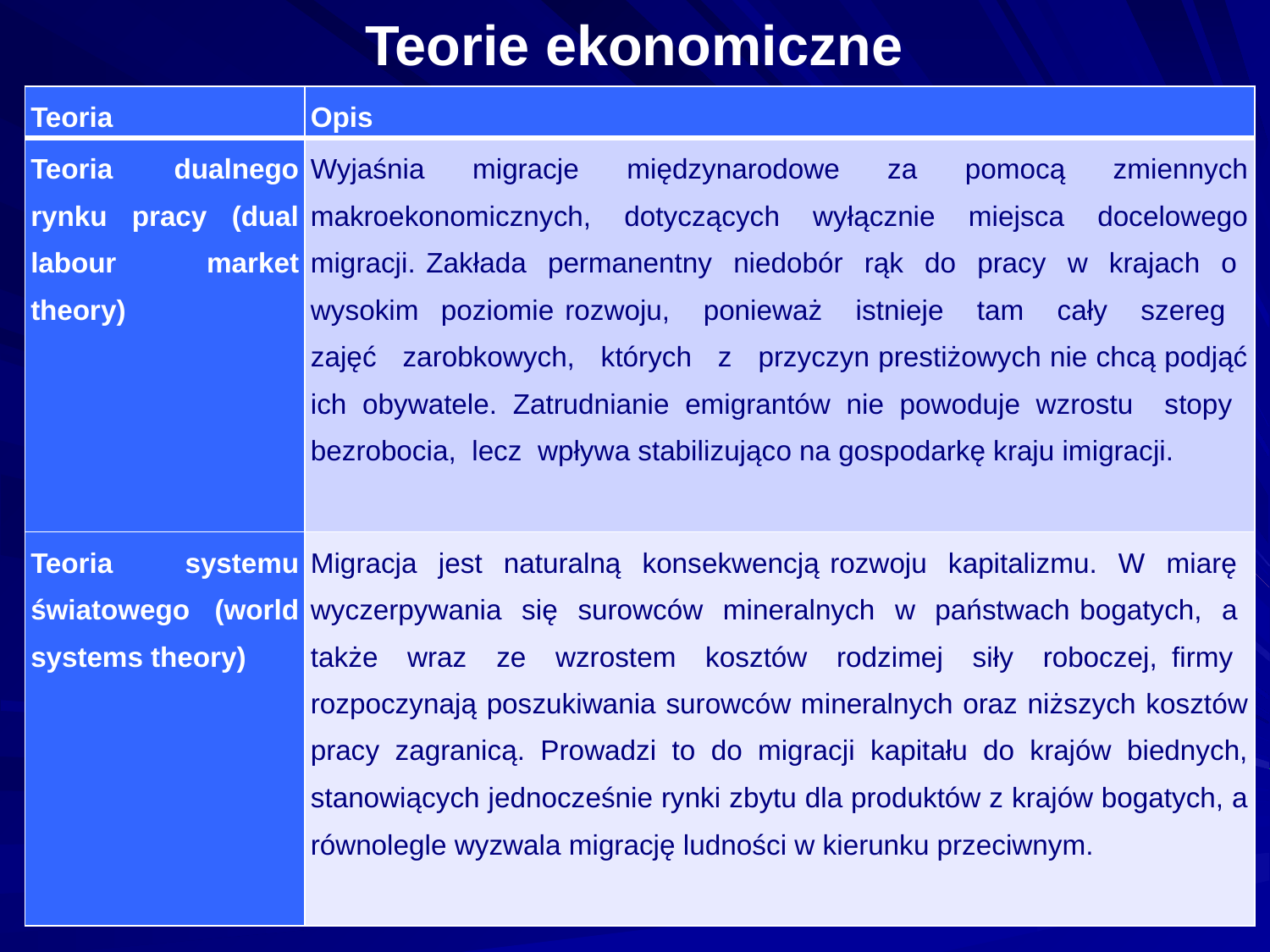

# Teorie ekonomiczne
| Teoria | Opis |
| --- | --- |
| Teoria dualnego rynku pracy (dual labour market theory) | Wyjaśnia migracje międzynarodowe za pomocą zmiennych makroekonomicznych, dotyczących wyłącznie miejsca docelowego migracji. Zakłada permanentny niedobór rąk do pracy w krajach o wysokim poziomie rozwoju, ponieważ istnieje tam cały szereg zajęć zarobkowych, których z przyczyn prestiżowych nie chcą podjąć ich obywatele. Zatrudnianie emigrantów nie powoduje wzrostu stopy bezrobocia, lecz wpływa stabilizująco na gospodarkę kraju imigracji. |
| Teoria systemu światowego (world systems theory) | Migracja jest naturalną konsekwencją rozwoju kapitalizmu. W miarę wyczerpywania się surowców mineralnych w państwach bogatych, a także wraz ze wzrostem kosztów rodzimej siły roboczej, firmy rozpoczynają poszukiwania surowców mineralnych oraz niższych kosztów pracy zagranicą. Prowadzi to do migracji kapitału do krajów biednych, stanowiących jednocześnie rynki zbytu dla produktów z krajów bogatych, a równolegle wyzwala migrację ludności w kierunku przeciwnym. |